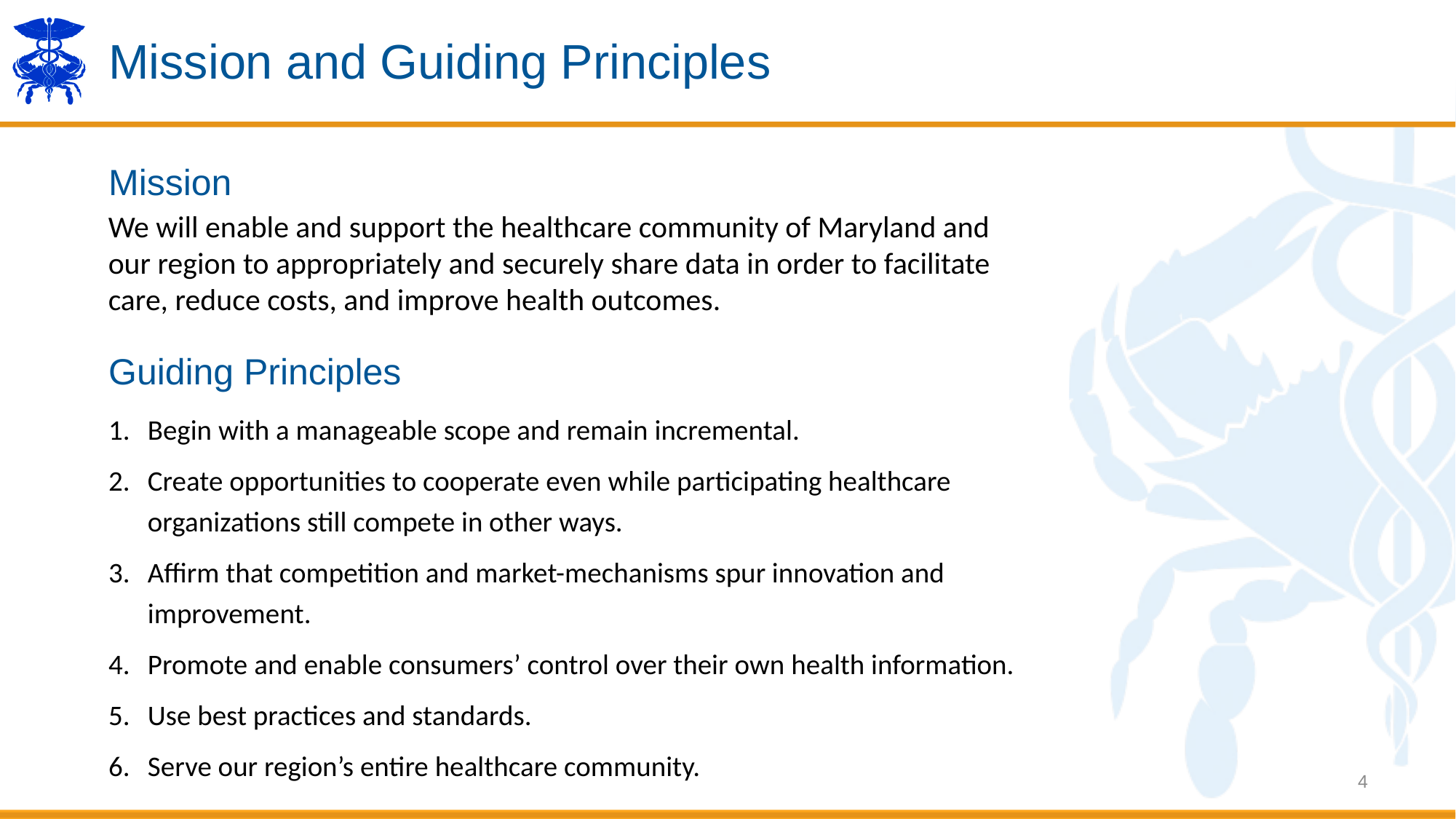

# Mission and Guiding Principles
Mission
We will enable and support the healthcare community of Maryland and our region to appropriately and securely share data in order to facilitate care, reduce costs, and improve health outcomes.
Guiding Principles
Begin with a manageable scope and remain incremental.
Create opportunities to cooperate even while participating healthcare organizations still compete in other ways.
Affirm that competition and market-mechanisms spur innovation and improvement.
Promote and enable consumers’ control over their own health information.
Use best practices and standards.
Serve our region’s entire healthcare community.

4